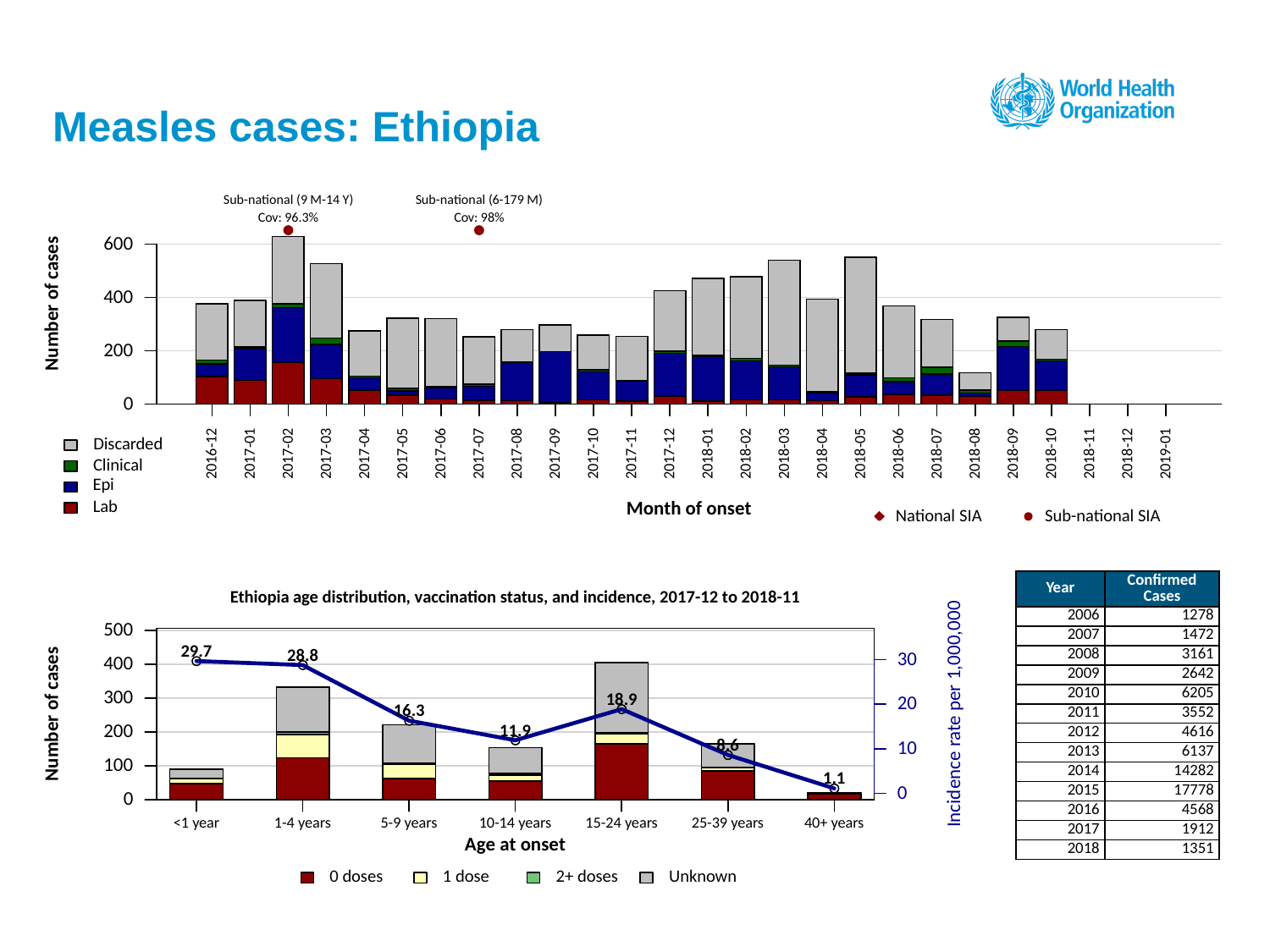

# Measles cases: Ethiopia
Sub-national (9 M-14 Y)
Sub-national (6-179 M)
Cov: 96.3%
Cov: 98%

600

400
Number of cases

200

0

Discarded

2016-12
2017-01
2017-02
2017-03
2017-04
2017-05
2017-06
2017-07
2017-08
2017-09
2017-10
2017-11
2017-12
2018-01
2018-02
2018-03
2018-04
2018-05
2018-06
2018-07
2018-08
2018-09
2018-10
2018-11
2018-12
2019-01
Clinical

Epi

Lab
Month of onset

National SIA
Sub-national SIA

Ethiopia age distribution, vaccination status, and incidence, 2017-12 to 2018-11
500

29.7
28.8
30

400

300
18.9
20

16.3
Incidence rate per 1,000,000
Number of cases

11.9
200

8.6
10

100

1.1

0

0

5-9 years
10-14 years
15-24 years
25-39 years
40+ years
<1 year
1-4 years
Age at onset

Unknown
0 doses
1 dose
2+ doses

| Year | Confirmed Cases |
| --- | --- |
| 2006 | 1278 |
| 2007 | 1472 |
| 2008 | 3161 |
| 2009 | 2642 |
| 2010 | 6205 |
| 2011 | 3552 |
| 2012 | 4616 |
| 2013 | 6137 |
| 2014 | 14282 |
| 2015 | 17778 |
| 2016 | 4568 |
| 2017 | 1912 |
| 2018 | 1351 |